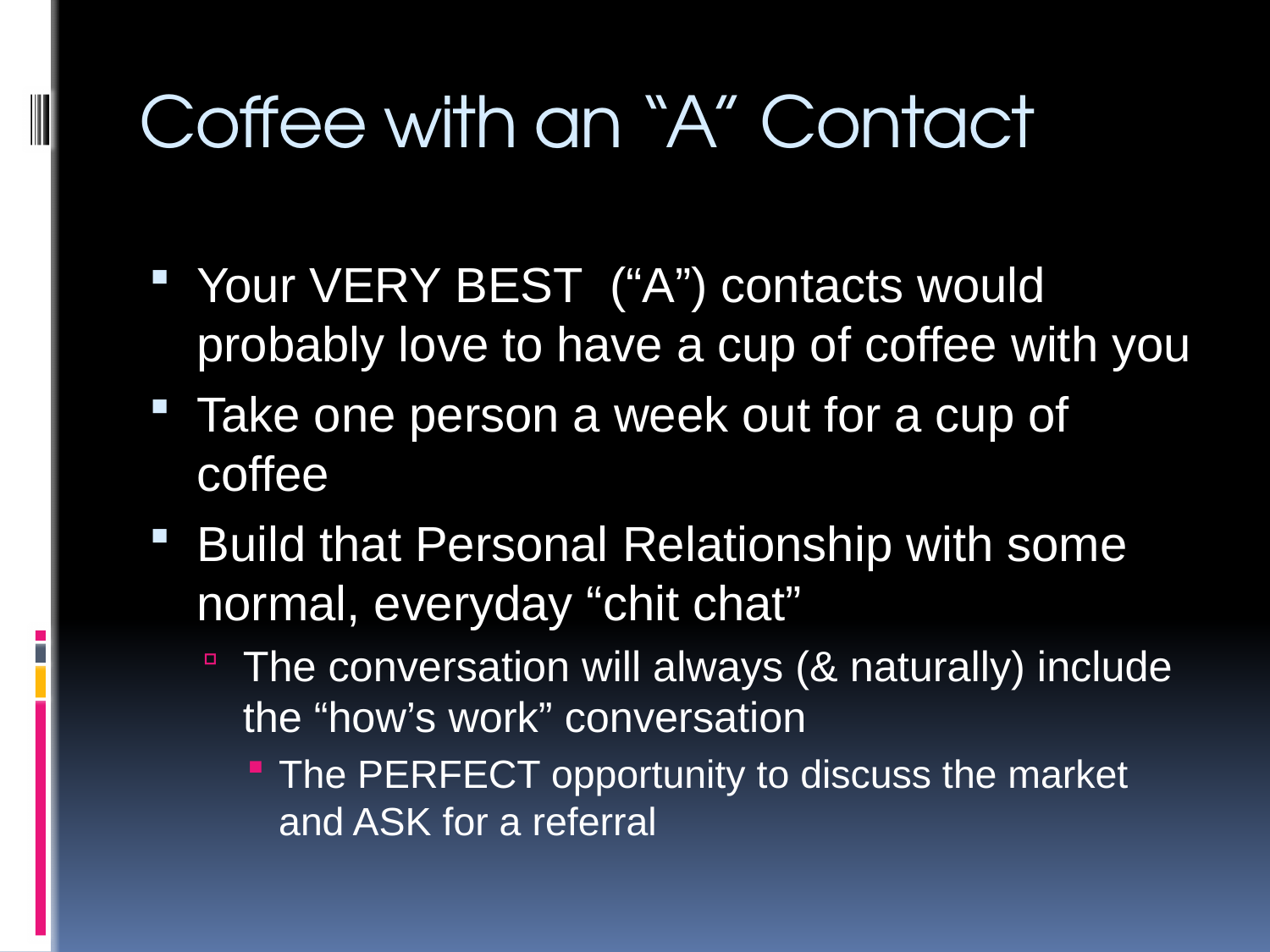

# Coffee with an “A” Contact
Your VERY BEST  (“A”) contacts would probably love to have a cup of coffee with you
Take one person a week out for a cup of coffee
Build that Personal Relationship with some normal, everyday “chit chat”
The conversation will always (& naturally) include the “how’s work” conversation
The PERFECT opportunity to discuss the market and ASK for a referral